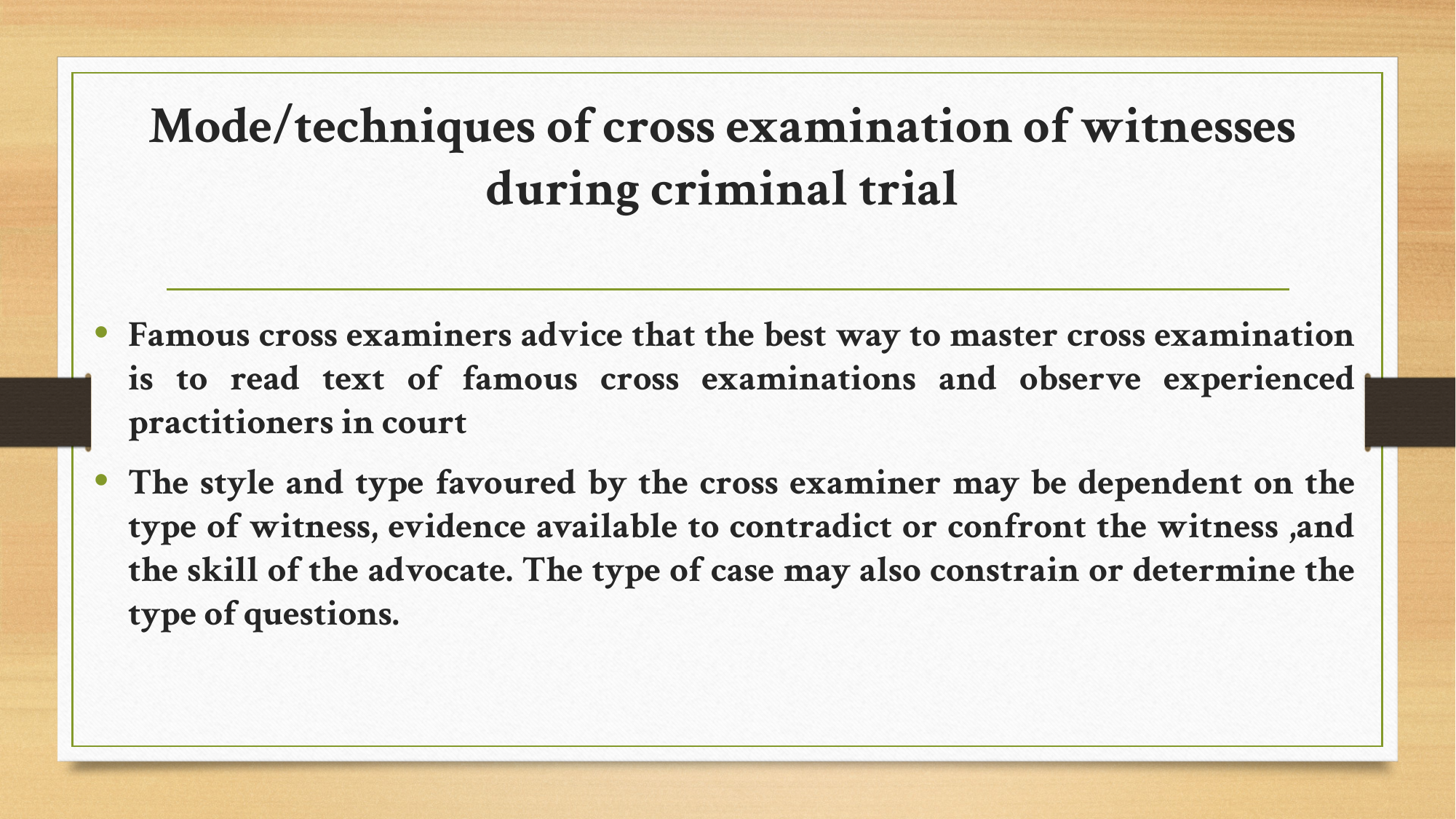

# Mode/techniques of cross examination of witnesses during criminal trial
Famous cross examiners advice that the best way to master cross examination is to read text of famous cross examinations and observe experienced practitioners in court
The style and type favoured by the cross examiner may be dependent on the type of witness, evidence available to contradict or confront the witness ,and the skill of the advocate. The type of case may also constrain or determine the type of questions.